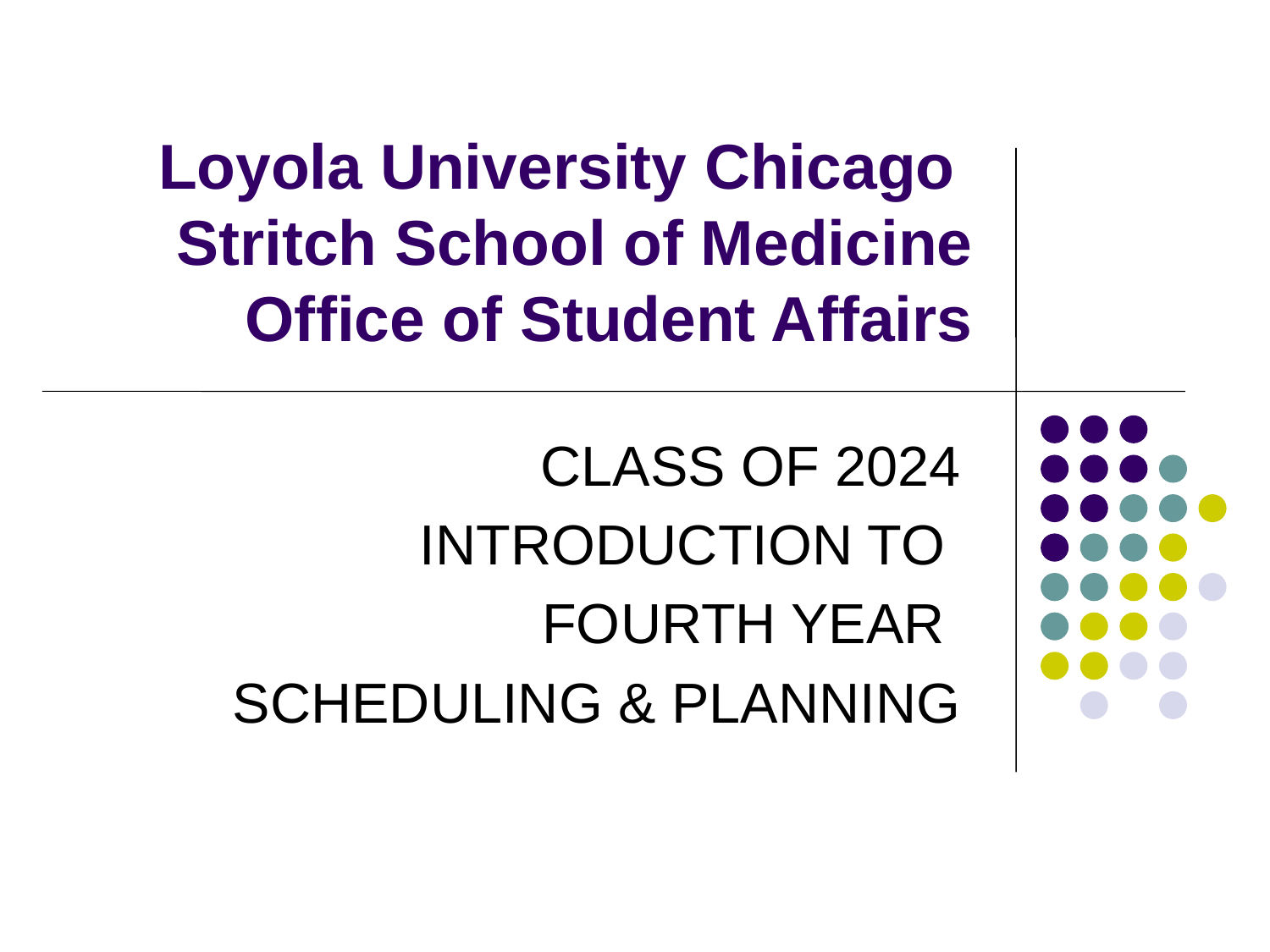

# Loyola University Chicago Stritch School of Medicine Office of Student Affairs
CLASS OF 2024
INTRODUCTION TO
FOURTH YEAR
SCHEDULING & PLANNING